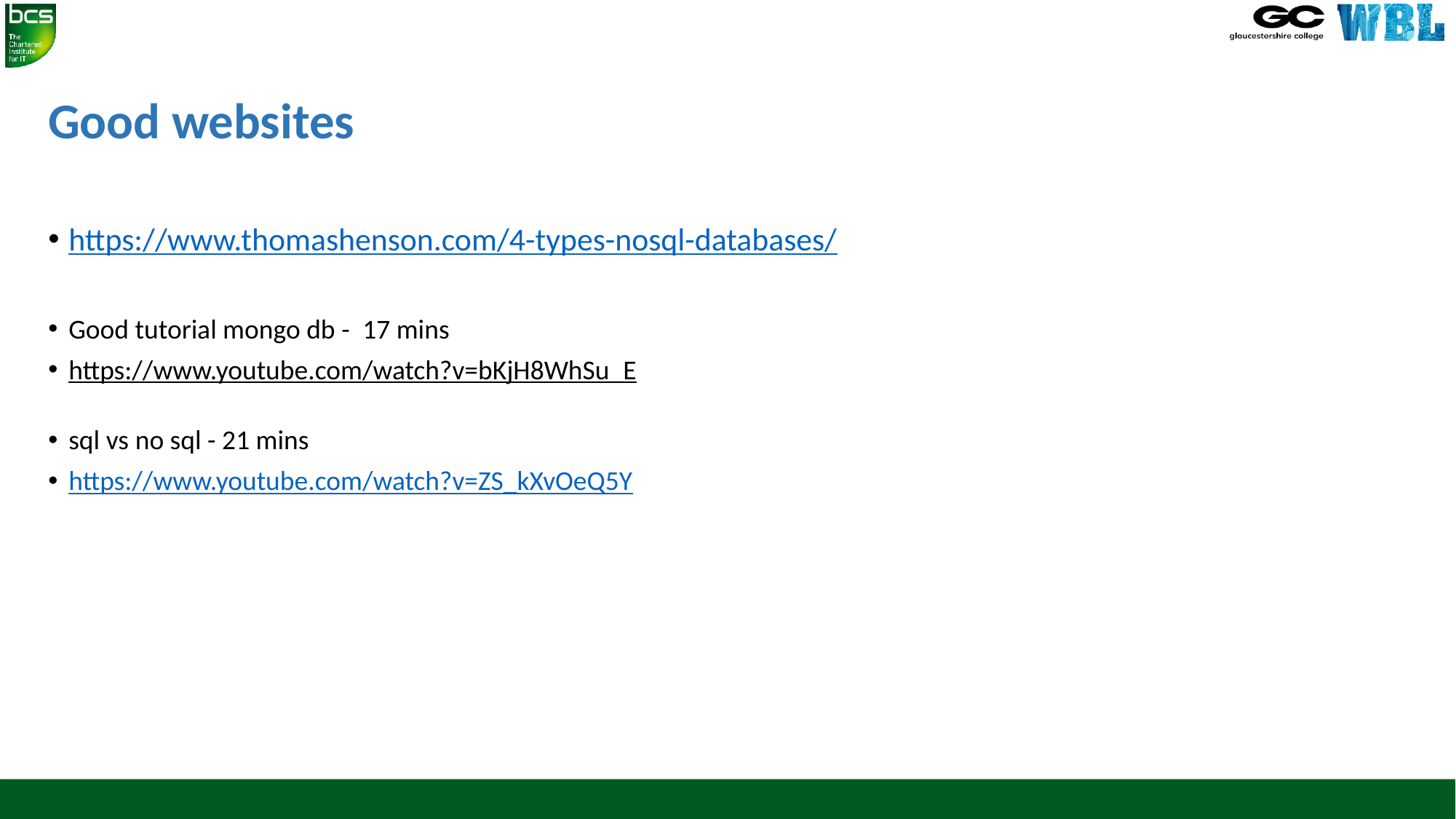

# Good websites
https://www.thomashenson.com/4-types-nosql-databases/

Good tutorial mongo db -  17 mins
https://www.youtube.com/watch?v=bKjH8WhSu_E
sql vs no sql - 21 mins
https://www.youtube.com/watch?v=ZS_kXvOeQ5Y